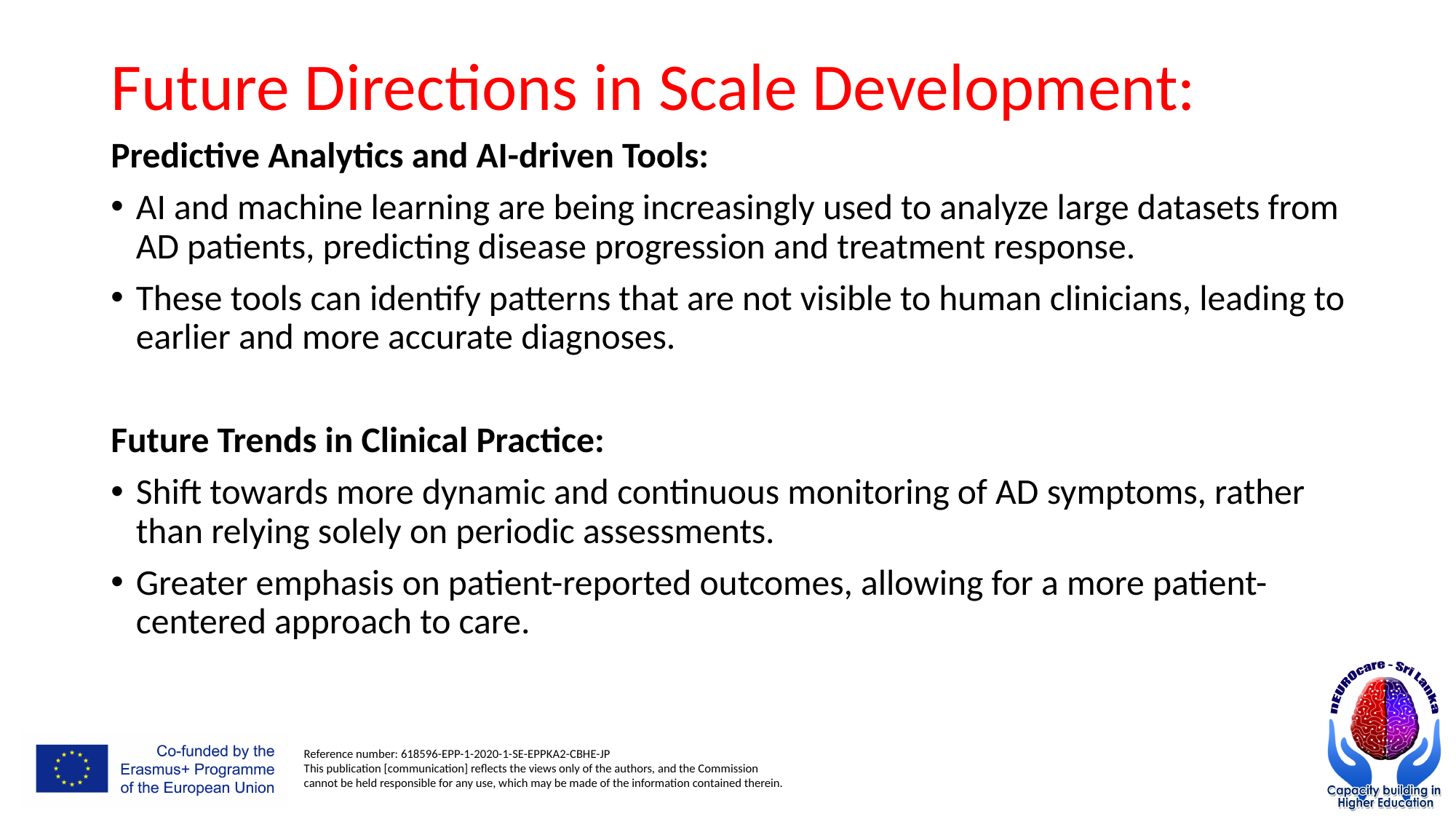

# Future Directions in Scale Development:
Predictive Analytics and AI-driven Tools:
AI and machine learning are being increasingly used to analyze large datasets from AD patients, predicting disease progression and treatment response.
These tools can identify patterns that are not visible to human clinicians, leading to earlier and more accurate diagnoses.

Future Trends in Clinical Practice:
Shift towards more dynamic and continuous monitoring of AD symptoms, rather than relying solely on periodic assessments.
Greater emphasis on patient-reported outcomes, allowing for a more patient-centered approach to care.